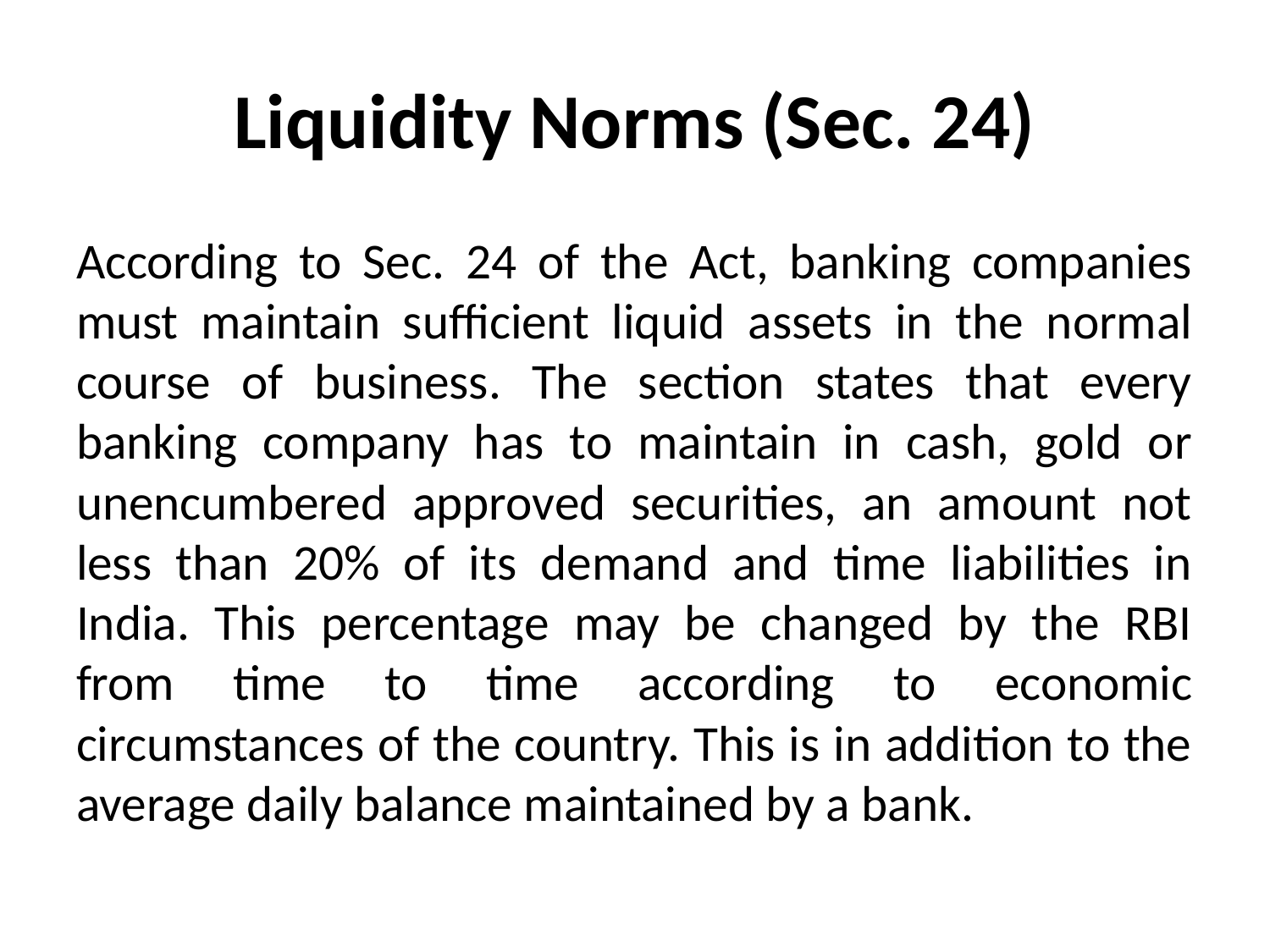

# Liquidity Norms (Sec. 24)
According to Sec. 24 of the Act, banking companies must maintain sufficient liquid assets in the normal course of business. The section states that every banking company has to maintain in cash, gold or unencumbered approved securities, an amount not less than 20% of its demand and time liabilities in India. This percentage may be changed by the RBI from time to time according to economic circumstances of the country. This is in addition to the average daily balance maintained by a bank.